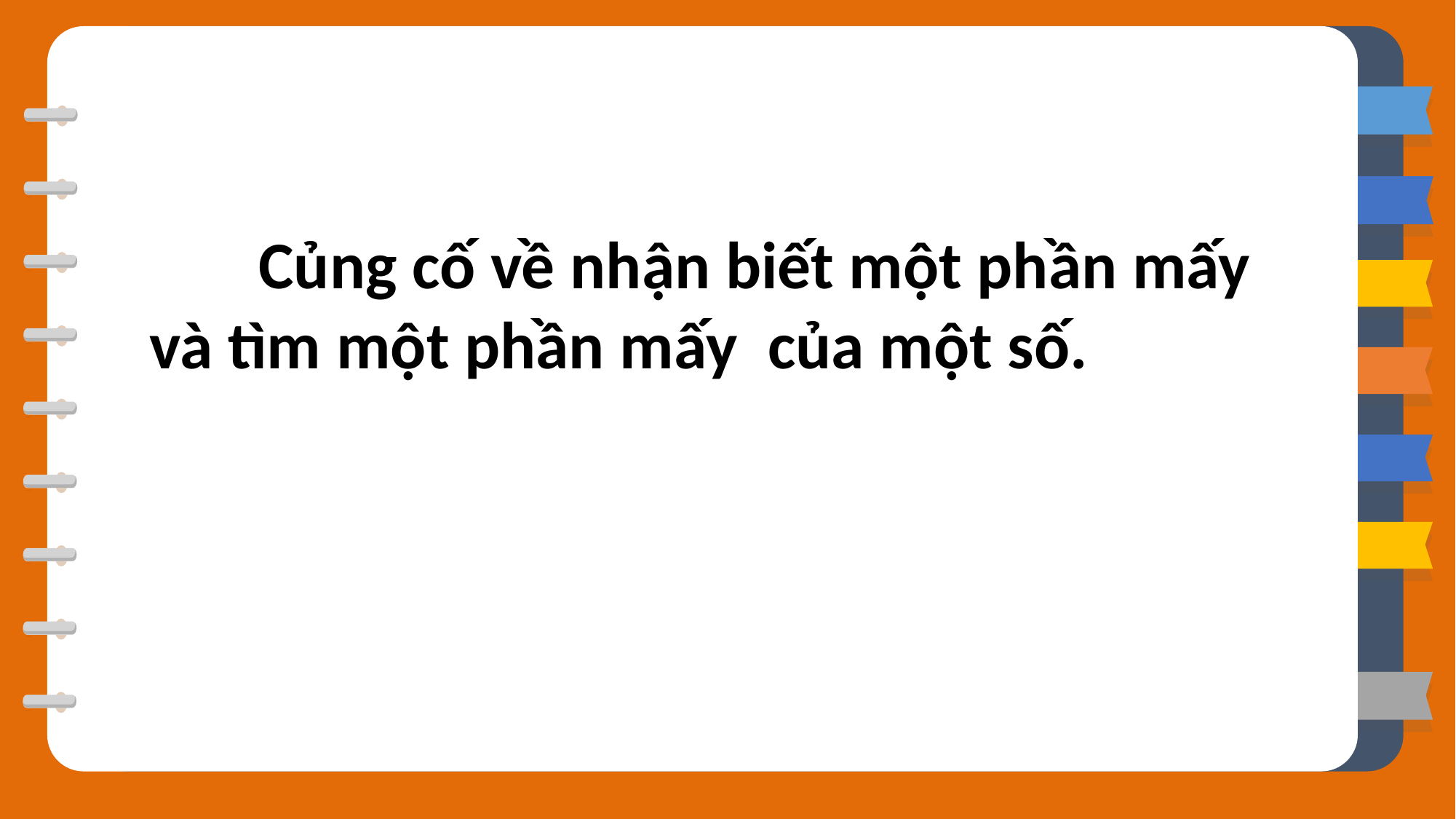

Củng cố về nhận biết một phần mấy và tìm một phần mấy  của một số.